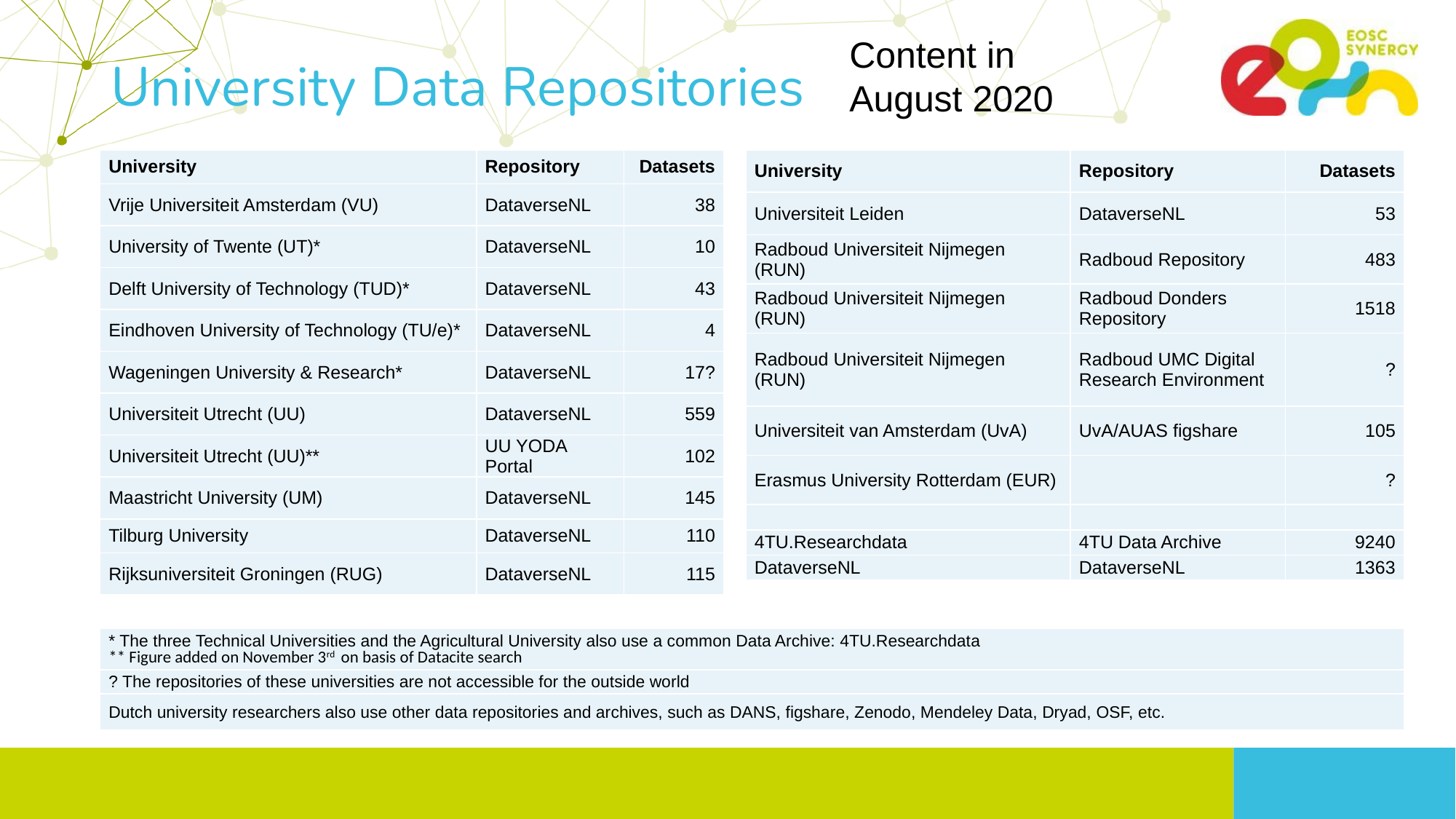

Content in August 2020
# University Data Repositories
| University | Repository | Datasets |
| --- | --- | --- |
| Universiteit Leiden | DataverseNL | 53 |
| Radboud Universiteit Nijmegen (RUN) | Radboud Repository | 483 |
| Radboud Universiteit Nijmegen (RUN) | Radboud Donders Repository | 1518 |
| Radboud Universiteit Nijmegen (RUN) | Radboud UMC Digital Research Environment | ? |
| Universiteit van Amsterdam (UvA) | UvA/AUAS figshare | 105 |
| Erasmus University Rotterdam (EUR) |  | ? |
|  |  |  |
| 4TU.Researchdata | 4TU Data Archive | 9240 |
| DataverseNL | DataverseNL | 1363 |
| University | Repository | Datasets |
| --- | --- | --- |
| Vrije Universiteit Amsterdam (VU) | DataverseNL | 38 |
| University of Twente (UT)\* | DataverseNL | 10 |
| Delft University of Technology (TUD)\* | DataverseNL | 43 |
| Eindhoven University of Technology (TU/e)\* | DataverseNL | 4 |
| Wageningen University & Research\* | DataverseNL | 17? |
| Universiteit Utrecht (UU) | DataverseNL | 559 |
| Universiteit Utrecht (UU)\*\* | UU YODA Portal | 102 |
| Maastricht University (UM) | DataverseNL | 145 |
| Tilburg University | DataverseNL | 110 |
| Rijksuniversiteit Groningen (RUG) | DataverseNL | 115 |
| \* The three Technical Universities and the Agricultural University also use a common Data Archive: 4TU.Researchdata \*\* Figure added on November 3rd on basis of Datacite search |
| --- |
| ? The repositories of these universities are not accessible for the outside world |
| Dutch university researchers also use other data repositories and archives, such as DANS, figshare, Zenodo, Mendeley Data, Dryad, OSF, etc. |